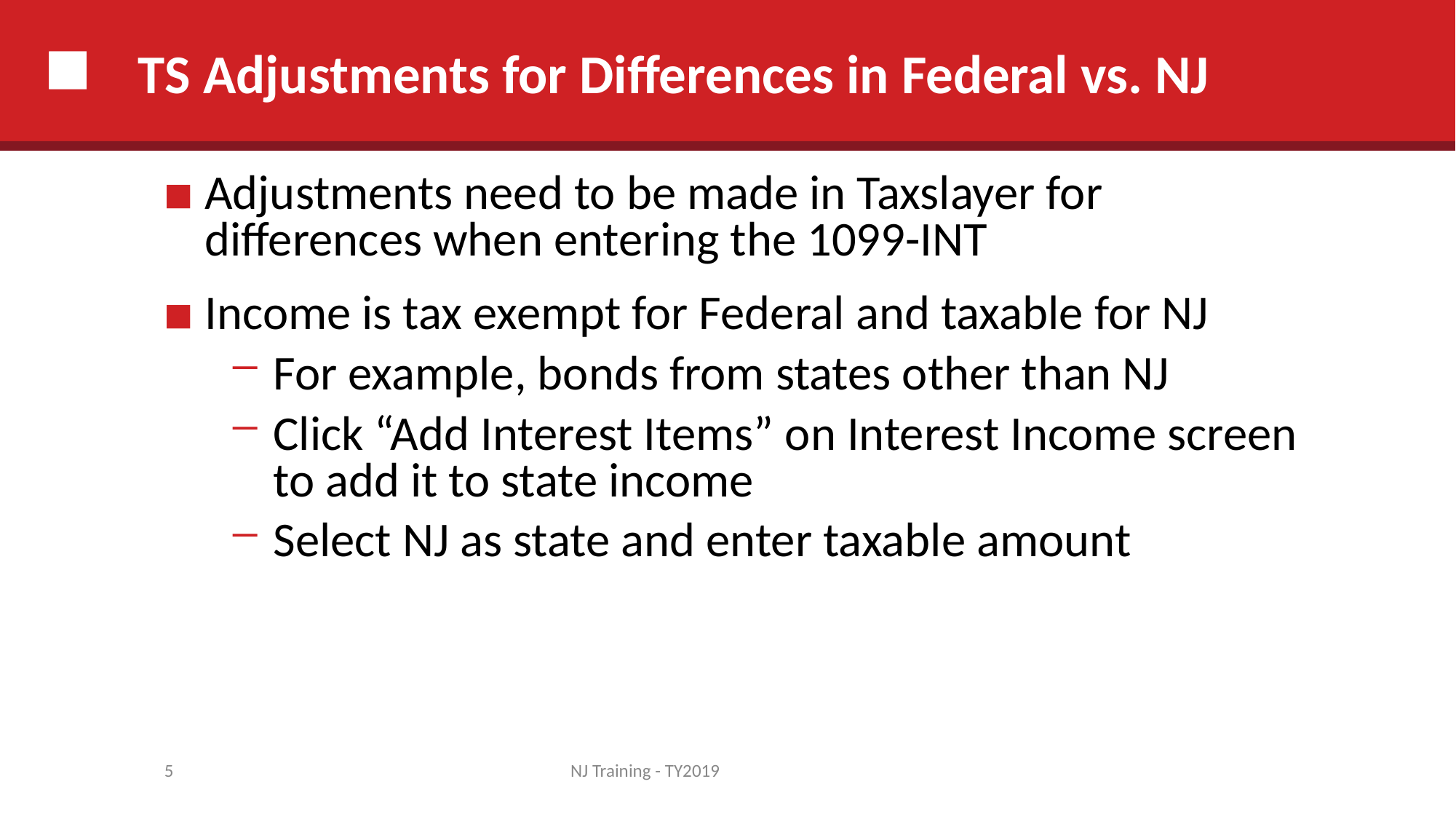

# TS Adjustments for Differences in Federal vs. NJ
Adjustments need to be made in Taxslayer for differences when entering the 1099-INT
Income is tax exempt for Federal and taxable for NJ
For example, bonds from states other than NJ
Click “Add Interest Items” on Interest Income screen to add it to state income
Select NJ as state and enter taxable amount

5
NJ Training - TY2019